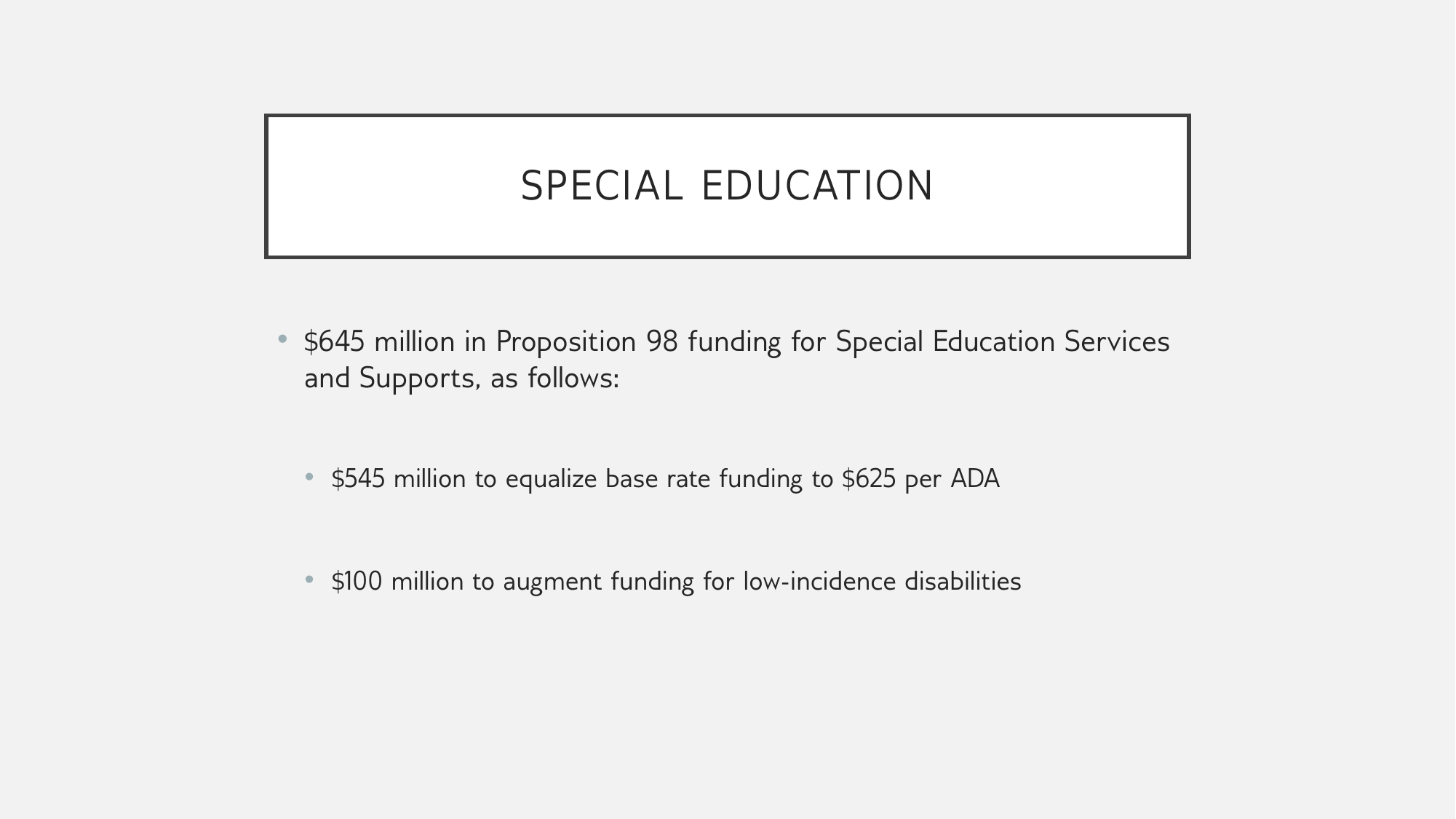

# Special education
$645 million in Proposition 98 funding for Special Education Services and Supports, as follows:

$545 million to equalize base rate funding to $625 per ADA

$100 million to augment funding for low-incidence disabilities